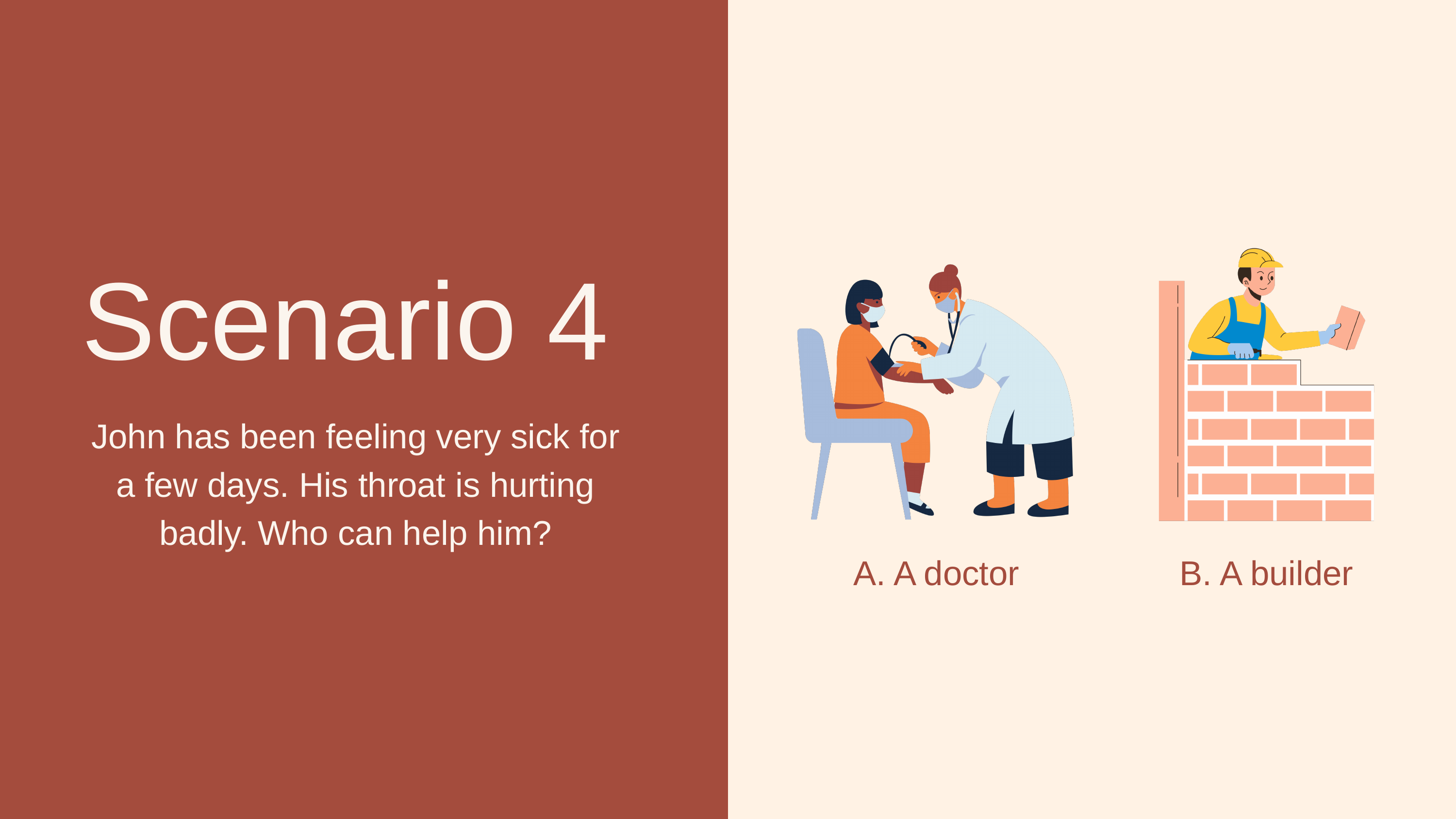

Scenario 4

John has been feeling very sick for a few days. His throat is hurting badly. Who can help him?
A. A doctor
B. A builder